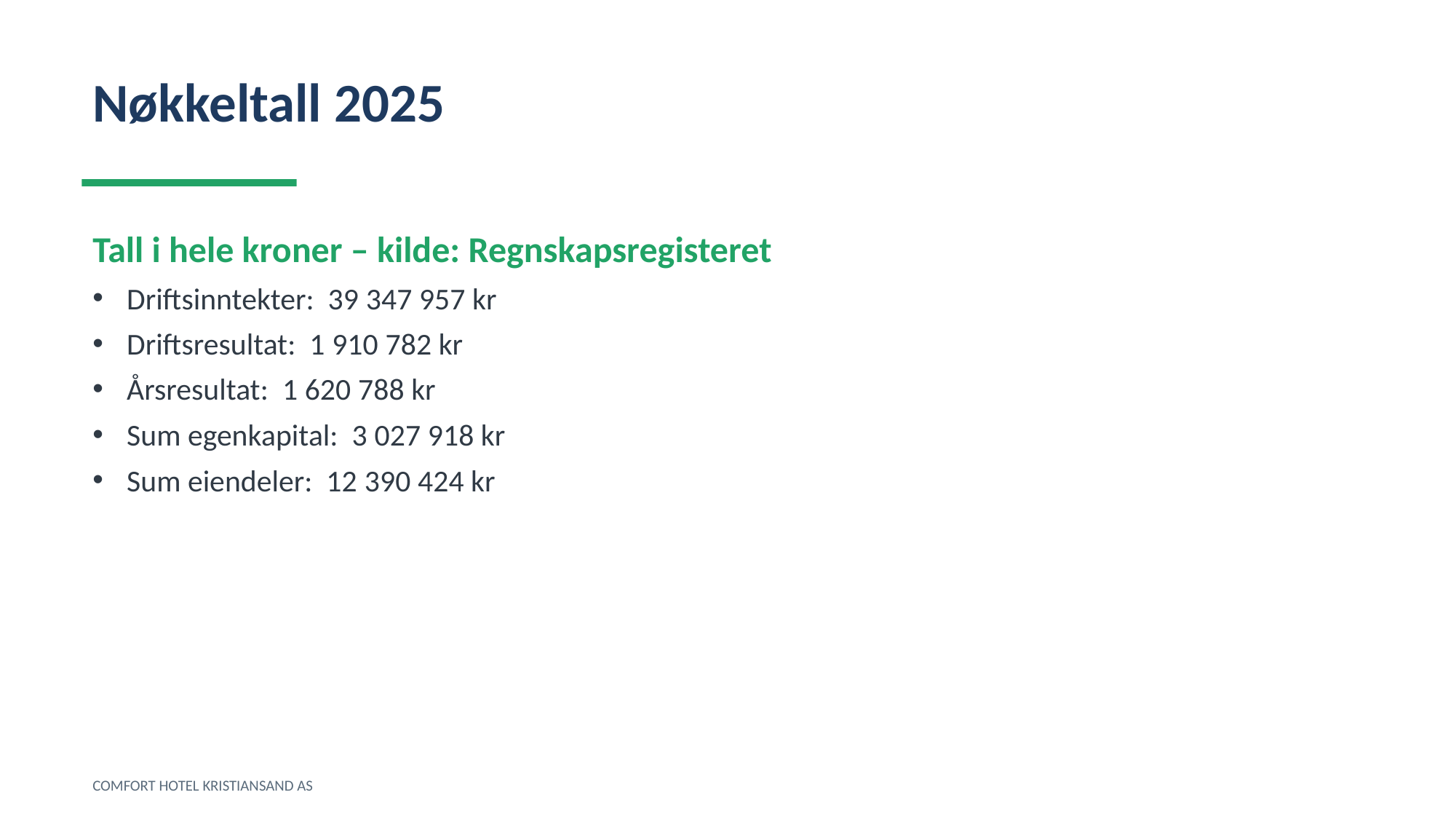

Nøkkeltall 2025

Tall i hele kroner – kilde: Regnskapsregisteret
Driftsinntekter:  39 347 957 kr
Driftsresultat:  1 910 782 kr
Årsresultat:  1 620 788 kr
Sum egenkapital:  3 027 918 kr
Sum eiendeler:  12 390 424 kr
COMFORT HOTEL KRISTIANSAND AS